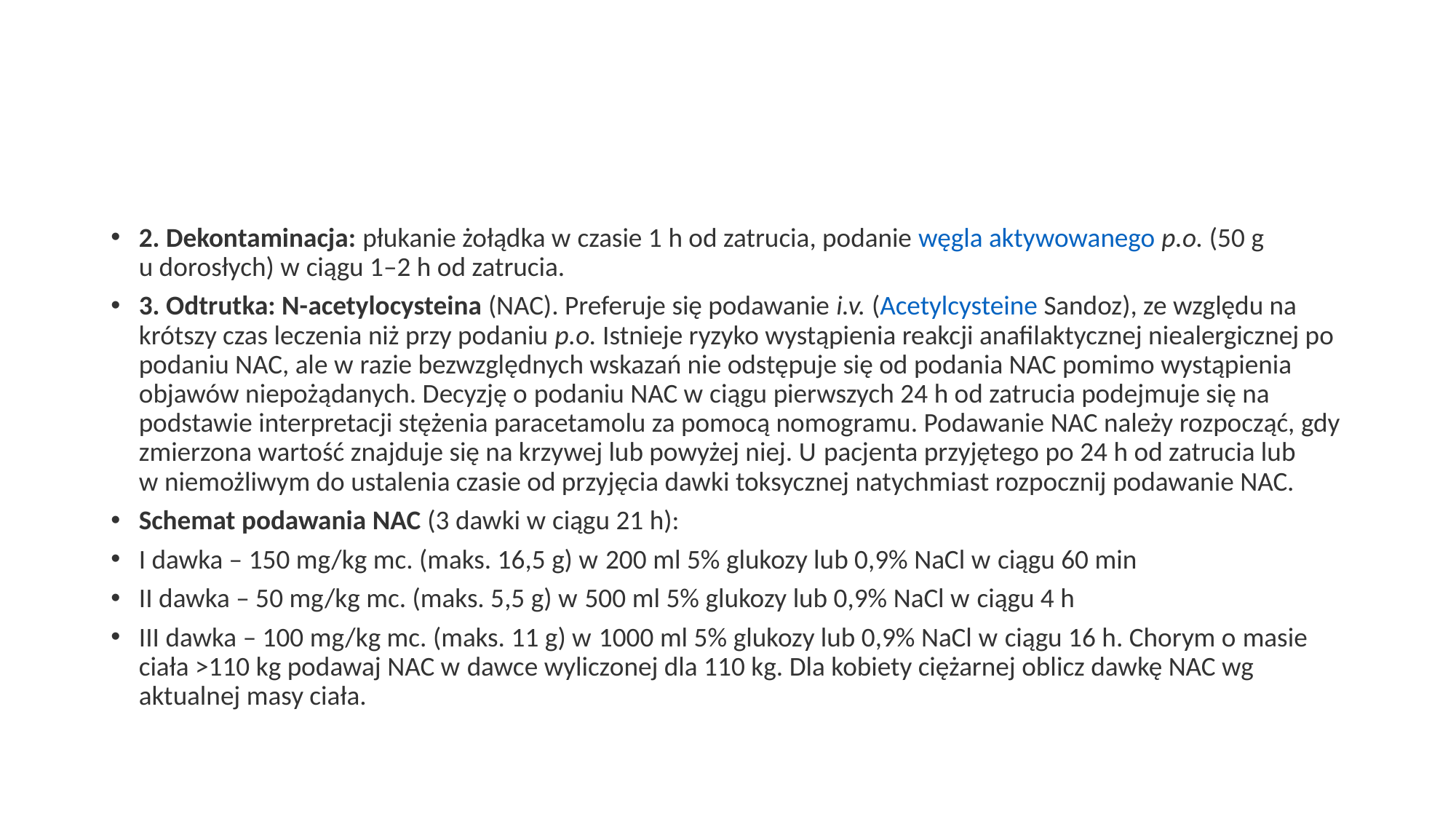

#
2. Dekontaminacja: płukanie żołądka w czasie 1 h od zatrucia, podanie węgla aktywowanego p.o. (50 g u dorosłych) w ciągu 1–2 h od zatrucia.
3. Odtrutka: N-acetylocysteina (NAC). Preferuje się podawanie i.v. (Acetylcysteine Sandoz), ze względu na krótszy czas leczenia niż przy podaniu p.o. Istnieje ryzyko wystąpienia reakcji anafilaktycznej niealergicznej po podaniu NAC, ale w razie bezwzględnych wskazań nie odstępuje się od podania NAC pomimo wystąpienia objawów niepożądanych. Decyzję o podaniu NAC w ciągu pierwszych 24 h od zatrucia podejmuje się na podstawie interpretacji stężenia paracetamolu za pomocą nomogramu. Podawanie NAC należy rozpocząć, gdy zmierzona wartość znajduje się na krzywej lub powyżej niej. U pacjenta przyjętego po 24 h od zatrucia lub w niemożliwym do ustalenia czasie od przyjęcia dawki toksycznej natychmiast rozpocznij podawanie NAC.
Schemat podawania NAC (3 dawki w ciągu 21 h):
I dawka – 150 mg/kg mc. (maks. 16,5 g) w 200 ml 5% glukozy lub 0,9% NaCl w ciągu 60 min
II dawka – 50 mg/kg mc. (maks. 5,5 g) w 500 ml 5% glukozy lub 0,9% NaCl w ciągu 4 h
III dawka – 100 mg/kg mc. (maks. 11 g) w 1000 ml 5% glukozy lub 0,9% NaCl w ciągu 16 h. Chorym o masie ciała >110 kg podawaj NAC w dawce wyliczonej dla 110 kg. Dla kobiety ciężarnej oblicz dawkę NAC wg aktualnej masy ciała.